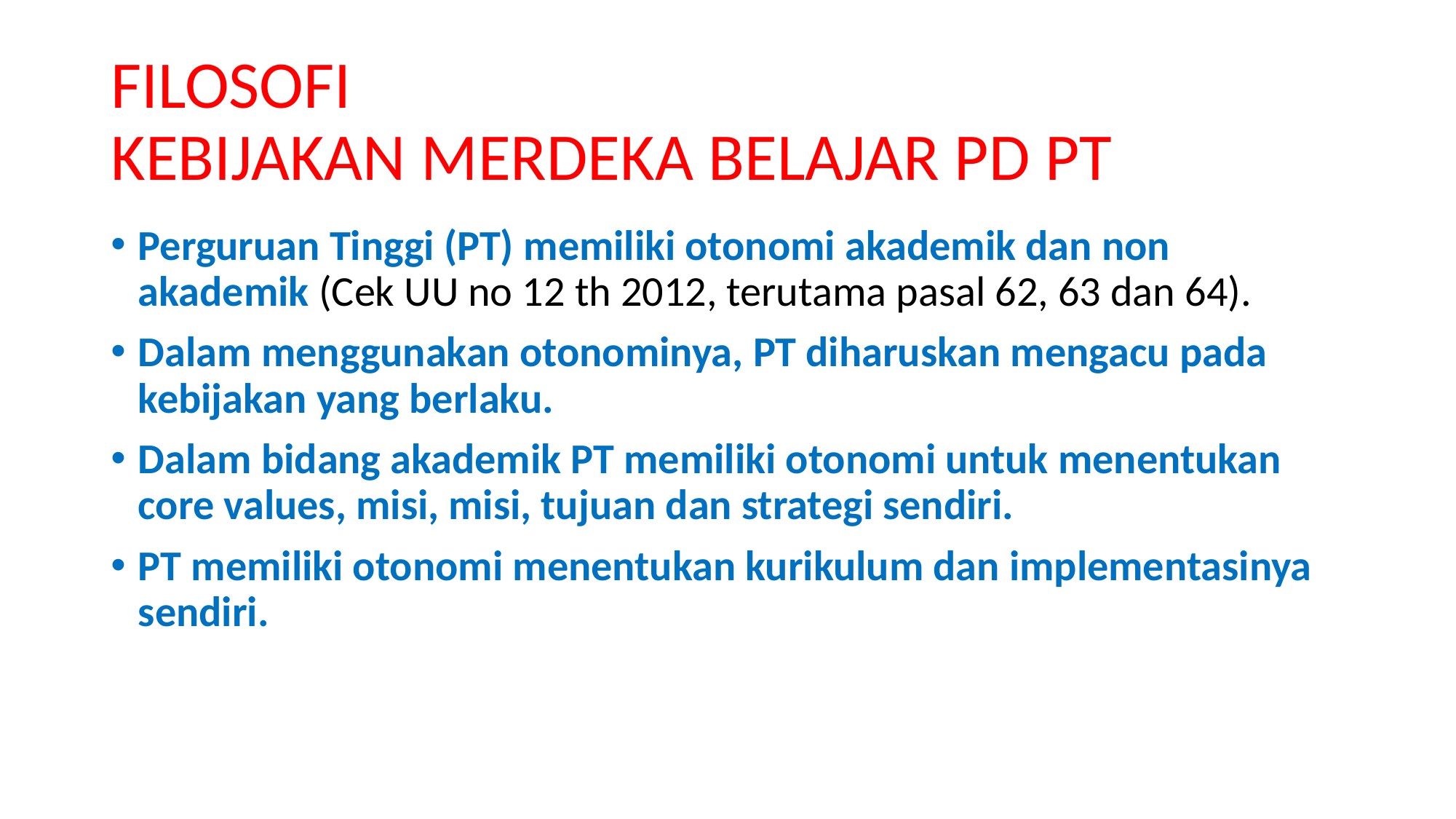

# FILOSOFI KEBIJAKAN MERDEKA BELAJAR PD PT
Perguruan Tinggi (PT) memiliki otonomi akademik dan non akademik (Cek UU no 12 th 2012, terutama pasal 62, 63 dan 64).
Dalam menggunakan otonominya, PT diharuskan mengacu pada kebijakan yang berlaku.
Dalam bidang akademik PT memiliki otonomi untuk menentukan core values, misi, misi, tujuan dan strategi sendiri.
PT memiliki otonomi menentukan kurikulum dan implementasinya sendiri.